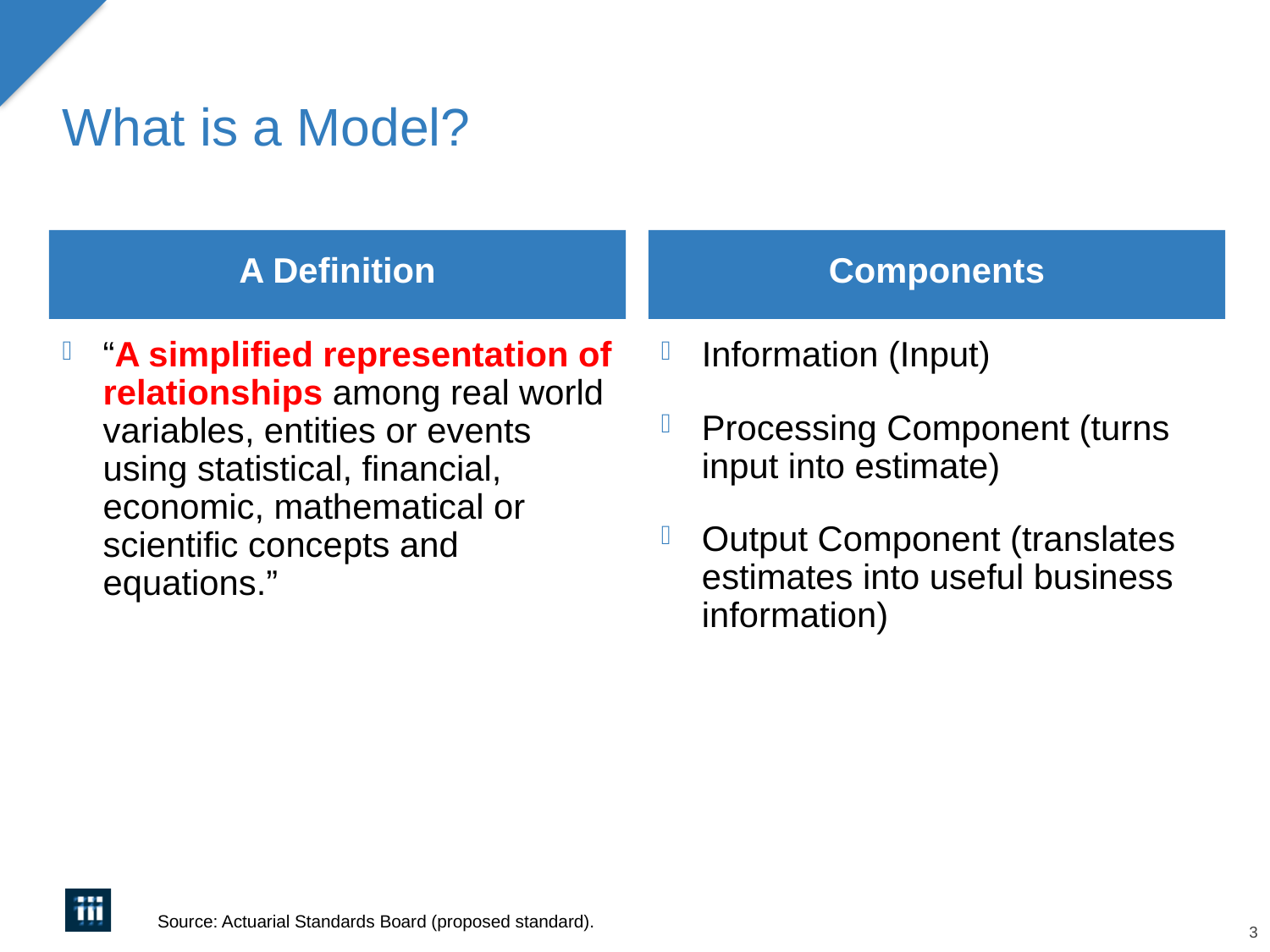

# What is a Model?

A Definition
Components
“A simplified representation of relationships among real world variables, entities or events using statistical, financial, economic, mathematical or scientific concepts and equations.”
Information (Input)
Processing Component (turns input into estimate)
Output Component (translates estimates into useful business information)
Source: Actuarial Standards Board (proposed standard).